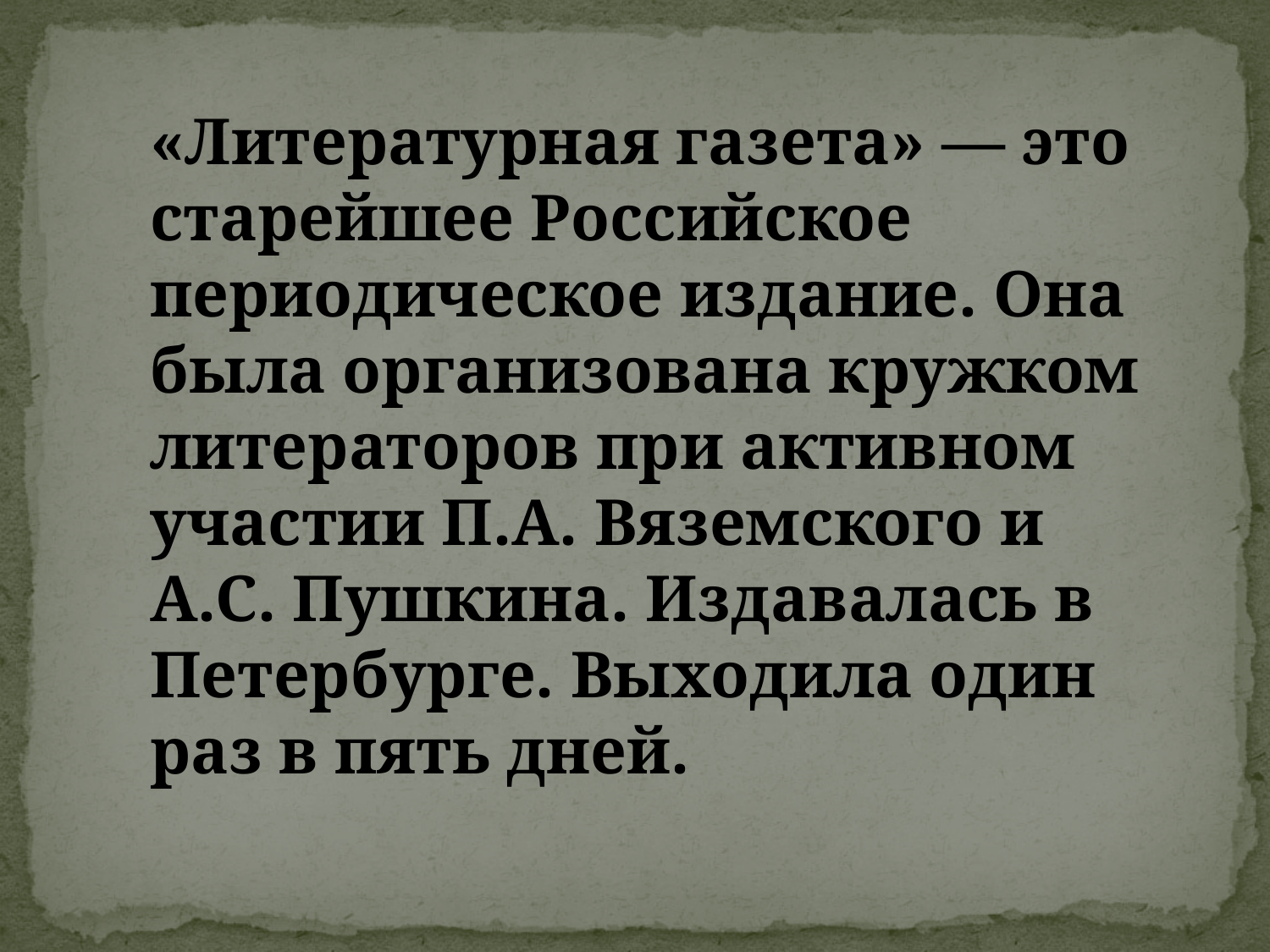

«Литературная газета» — это старейшее Российское периодическое издание. Она была организована кружком литераторов при активном участии П.А. Вяземского и А.С. Пушкина. Издавалась в Петербурге. Выходила один раз в пять дней.